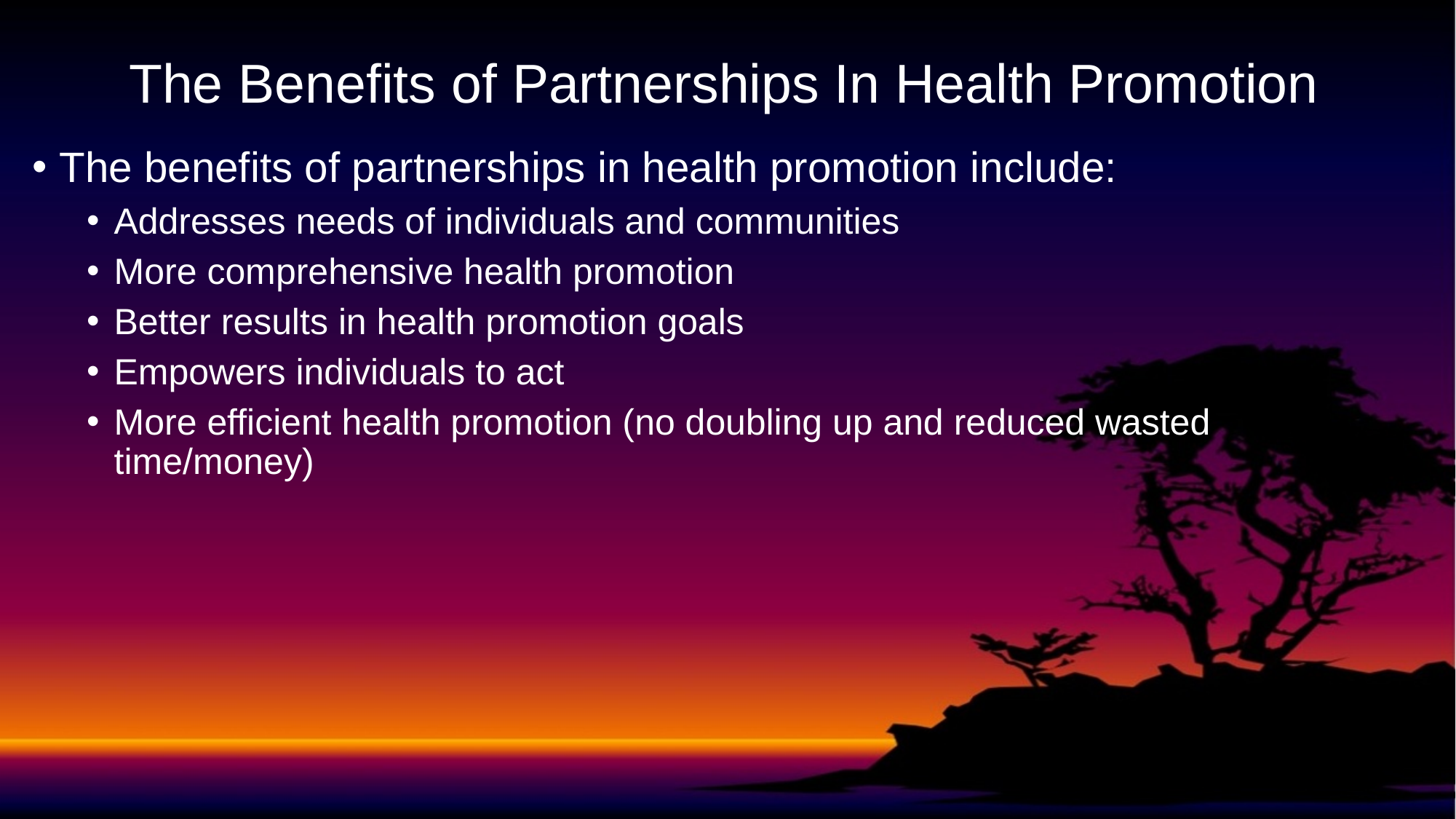

# The Benefits of Partnerships In Health Promotion
The benefits of partnerships in health promotion include:
Addresses needs of individuals and communities
More comprehensive health promotion
Better results in health promotion goals
Empowers individuals to act
More efficient health promotion (no doubling up and reduced wasted time/money)